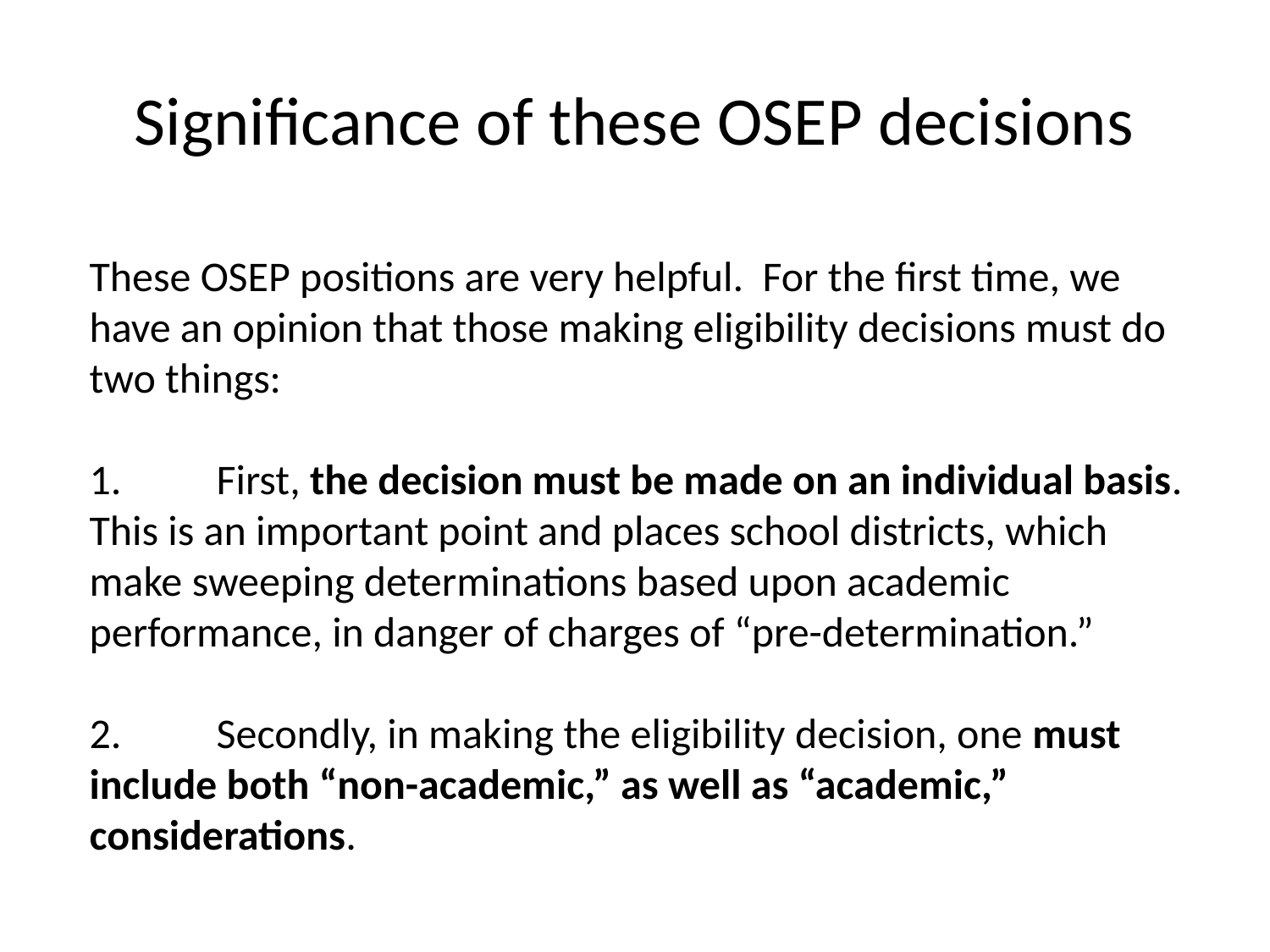

# Significance of these OSEP decisions

These OSEP positions are very helpful.  For the first time, we have an opinion that those making eligibility decisions must do two things:

1.	First, the decision must be made on an individual basis.  This is an important point and places school districts, which make sweeping determinations based upon academic performance, in danger of charges of “pre-determination.”

2.	Secondly, in making the eligibility decision, one must include both “non-academic,” as well as “academic,” considerations.